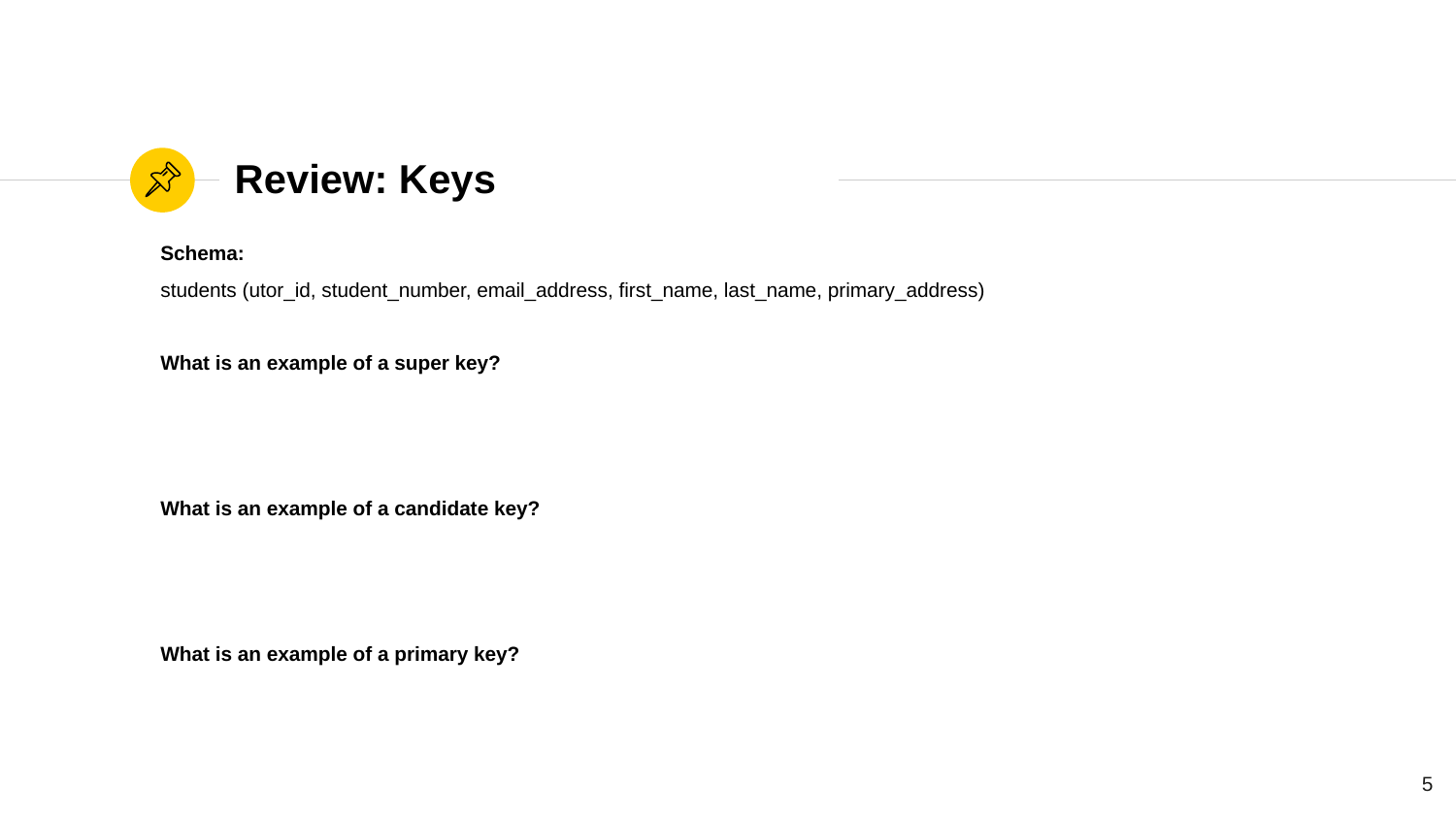

# Review: Keys

Schema:
students (utor_id, student_number, email_address, first_name, last_name, primary_address)

What is an example of a super key?

What is an example of a candidate key?

What is an example of a primary key?

5